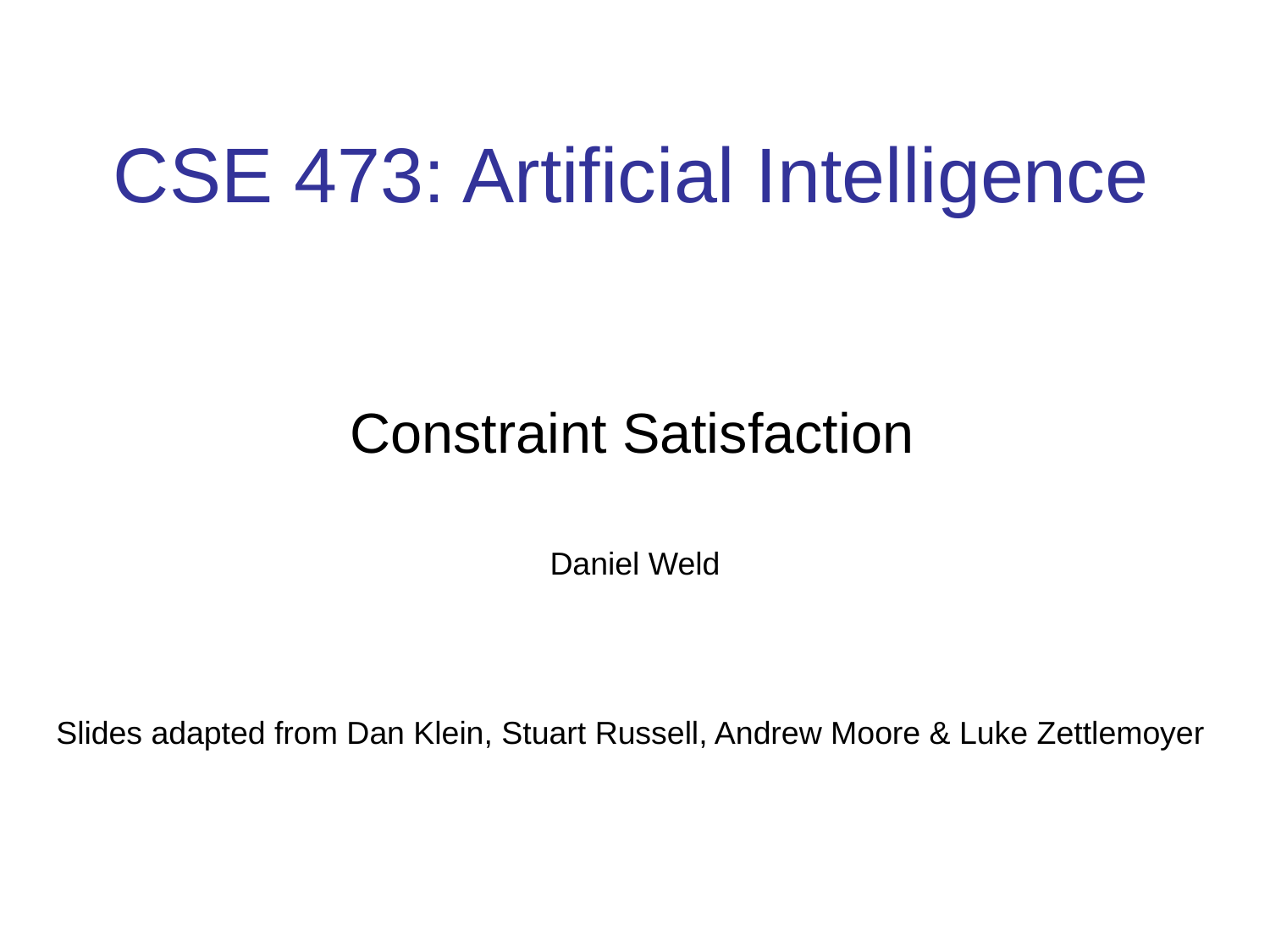

# CSE 473: Artificial Intelligence
Constraint Satisfaction
Daniel Weld

Slides adapted from Dan Klein, Stuart Russell, Andrew Moore & Luke Zettlemoyer